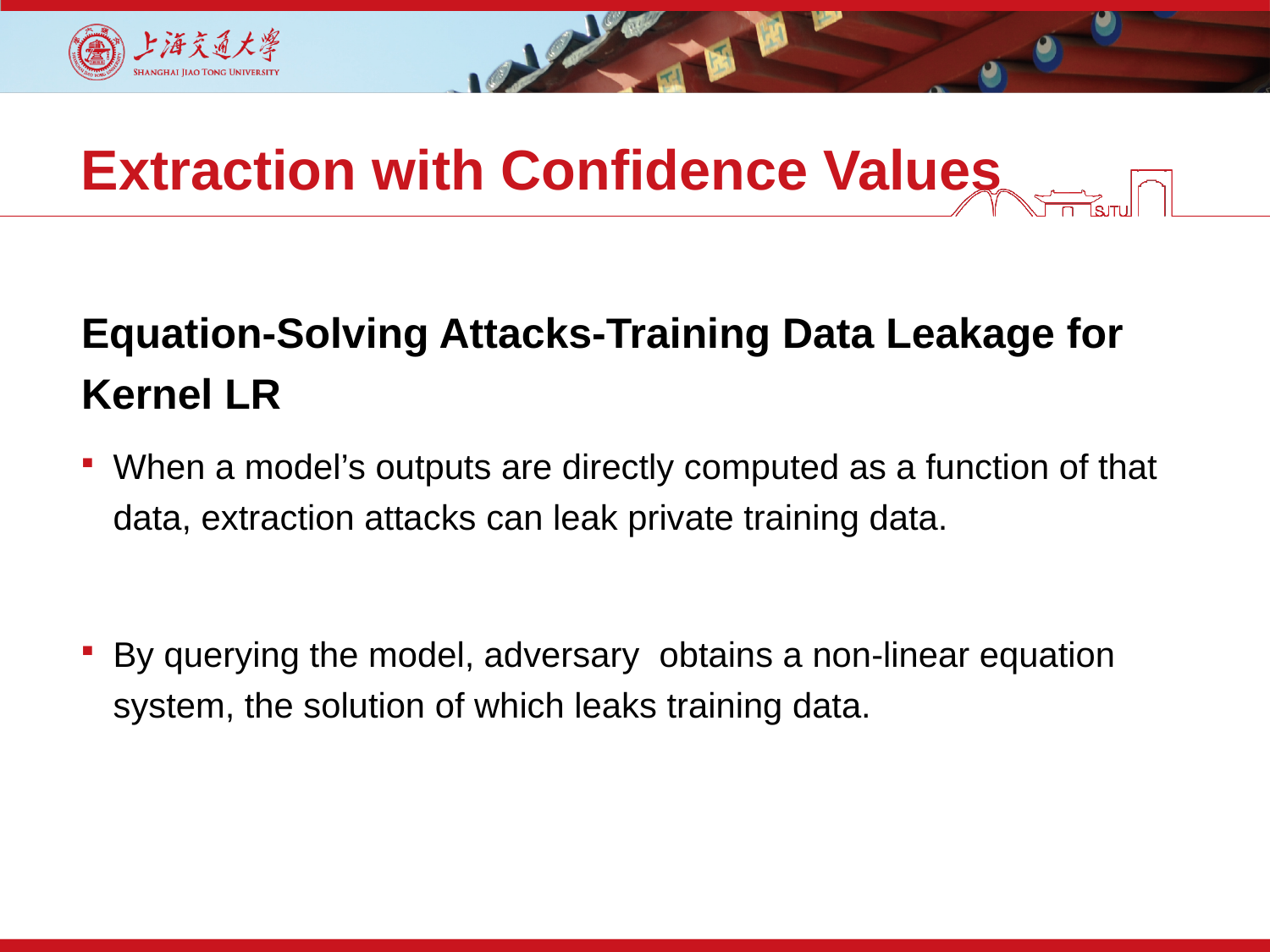

# Extraction with Confidence Values
Equation-Solving Attacks-Training Data Leakage for Kernel LR
When a model’s outputs are directly computed as a function of that data, extraction attacks can leak private training data.

By querying the model, adversary  obtains a non-linear equation system, the solution of which leaks training data.